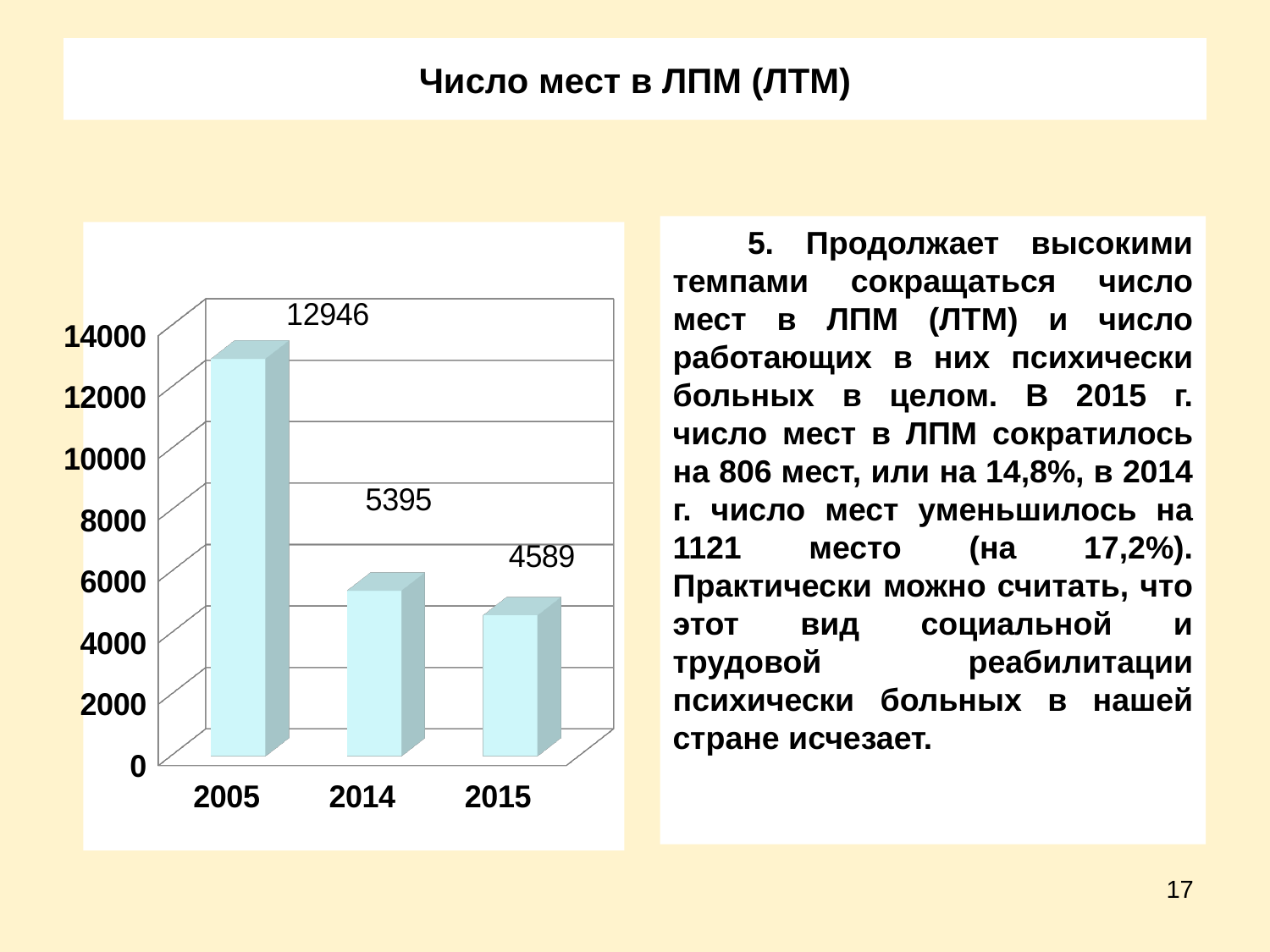

# Число мест в ЛПМ (ЛТМ)
5. Продолжает высокими темпами сокращаться число мест в ЛПМ (ЛТМ) и число работающих в них психически больных в целом. В 2015 г. число мест в ЛПМ сократилось на 806 мест, или на 14,8%, в 2014 г. число мест уменьшилось на 1121 место (на 17,2%). Практически можно считать, что этот вид социальной и трудовой реабилитации психически больных в нашей стране исчезает.

[unsupported chart]

17